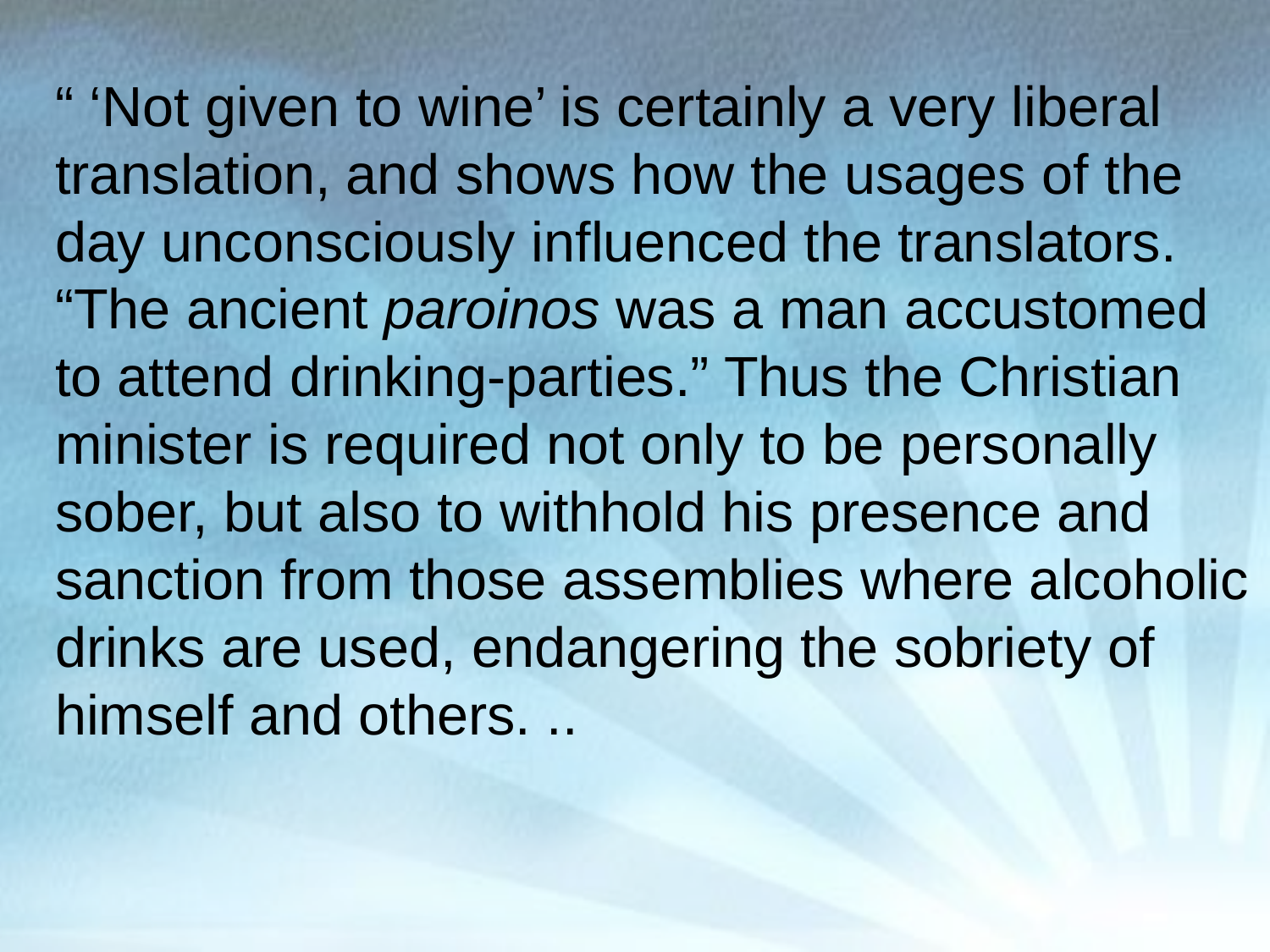

“ ‘Not given to wine’ is certainly a very liberal translation, and shows how the usages of the day unconsciously influenced the translators. “The ancient paroinos was a man accustomed to attend drinking-parties.” Thus the Christian minister is required not only to be personally sober, but also to withhold his presence and sanction from those assemblies where alcoholic drinks are used, endangering the sobriety of himself and others. ..